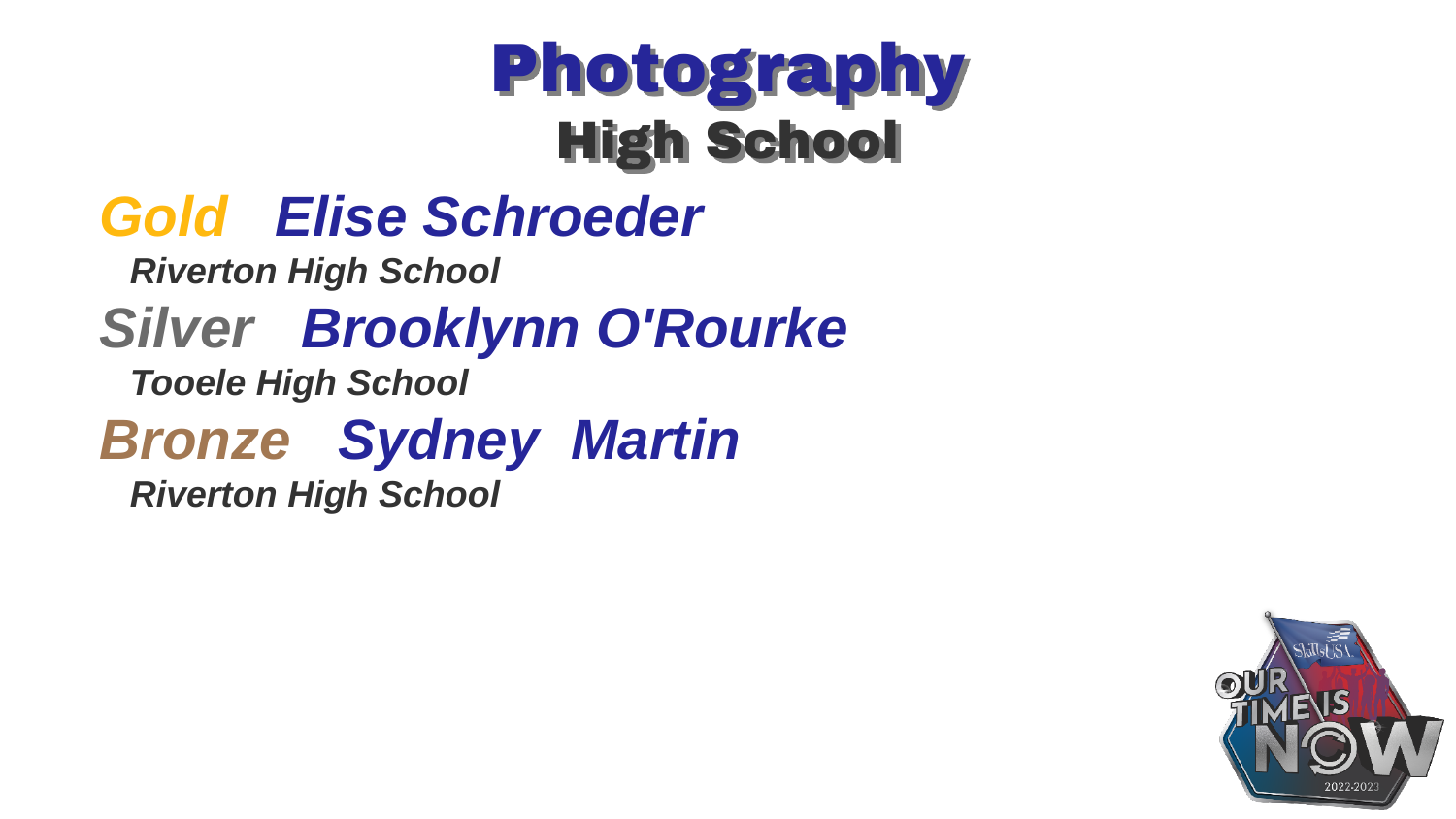

# Photography High School
Gold   Elise Schroeder
   Riverton High School
Silver   Brooklynn O'Rourke
   Tooele High School
Bronze   Sydney  Martin
   Riverton High School